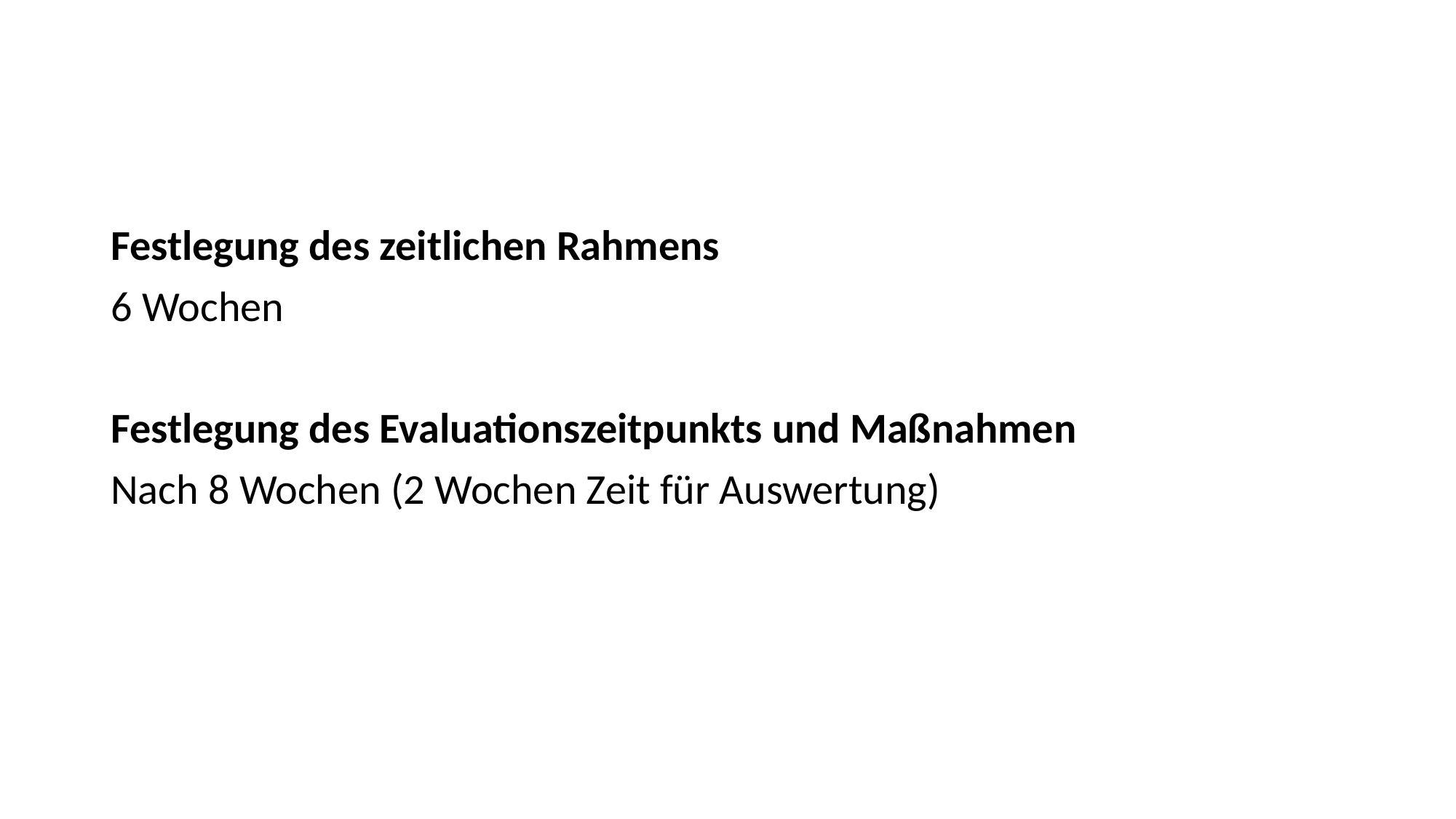

Festlegung des zeitlichen Rahmens
6 Wochen

Festlegung des Evaluationszeitpunkts und Maßnahmen
Nach 8 Wochen (2 Wochen Zeit für Auswertung)